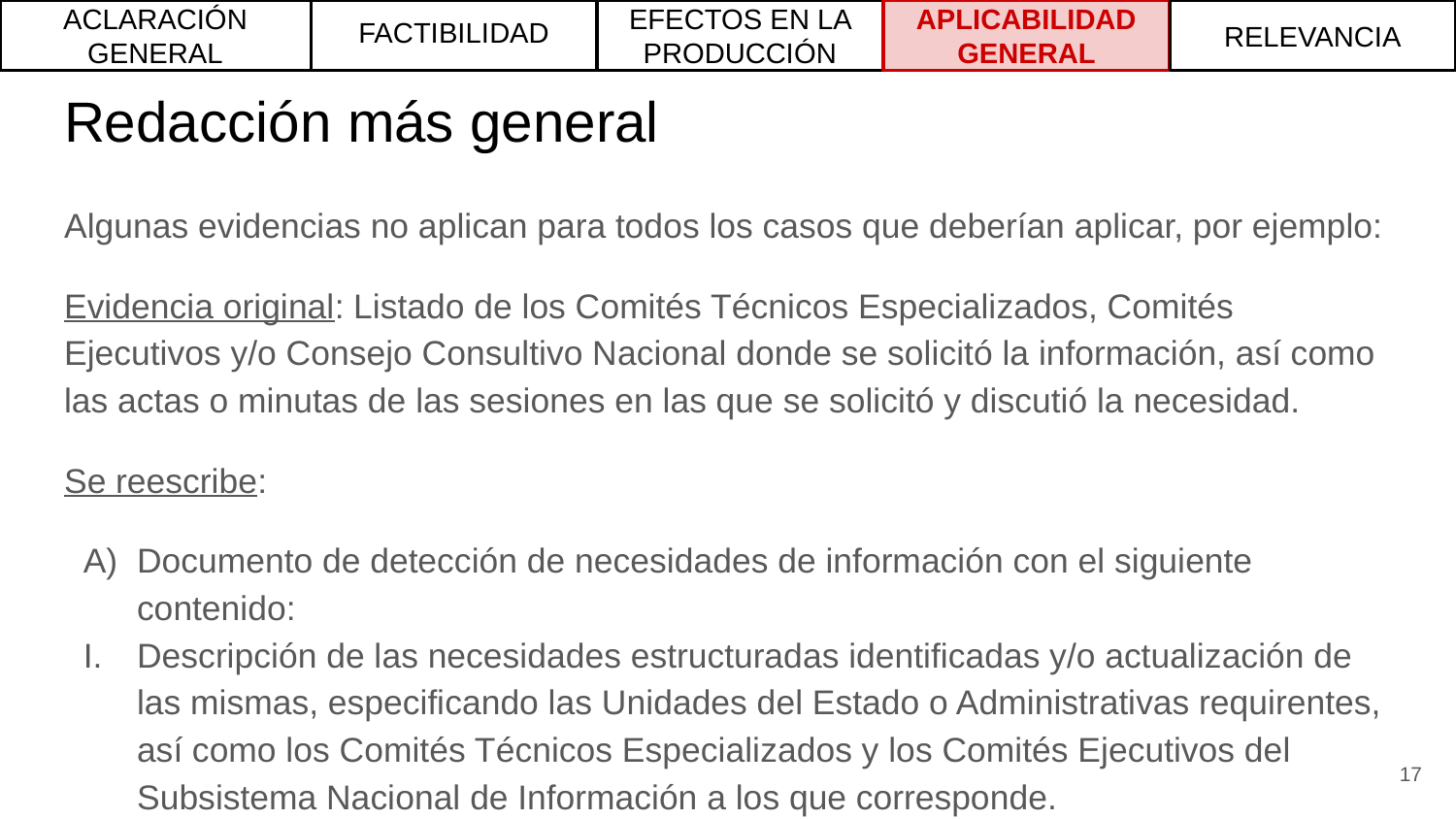

ACLARACIÓN GENERAL
FACTIBILIDAD
EFECTOS EN LA PRODUCCIÓN
APLICABILIDAD GENERAL
RELEVANCIA
# Redacción más general
Algunas evidencias no aplican para todos los casos que deberían aplicar, por ejemplo:
Evidencia original: Listado de los Comités Técnicos Especializados, Comités Ejecutivos y/o Consejo Consultivo Nacional donde se solicitó la información, así como las actas o minutas de las sesiones en las que se solicitó y discutió la necesidad.
Se reescribe:
Documento de detección de necesidades de información con el siguiente contenido:
Descripción de las necesidades estructuradas identificadas y/o actualización de las mismas, especificando las Unidades del Estado o Administrativas requirentes, así como los Comités Técnicos Especializados y los Comités Ejecutivos del Subsistema Nacional de Información a los que corresponde.
17